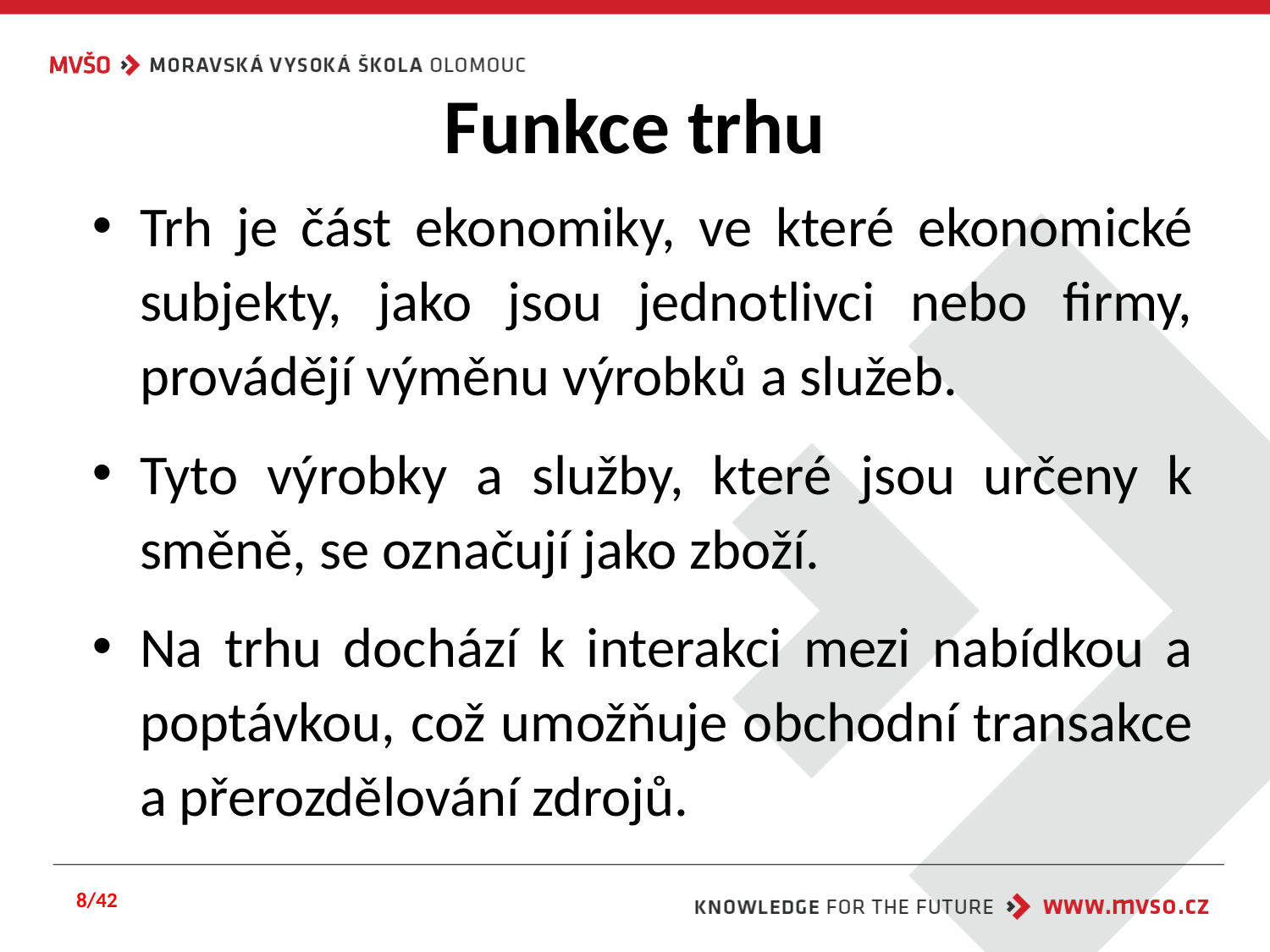

# Funkce trhu
Trh je část ekonomiky, ve které ekonomické subjekty, jako jsou jednotlivci nebo firmy, provádějí výměnu výrobků a služeb.
Tyto výrobky a služby, které jsou určeny k směně, se označují jako zboží.
Na trhu dochází k interakci mezi nabídkou a poptávkou, což umožňuje obchodní transakce a přerozdělování zdrojů.
8/42